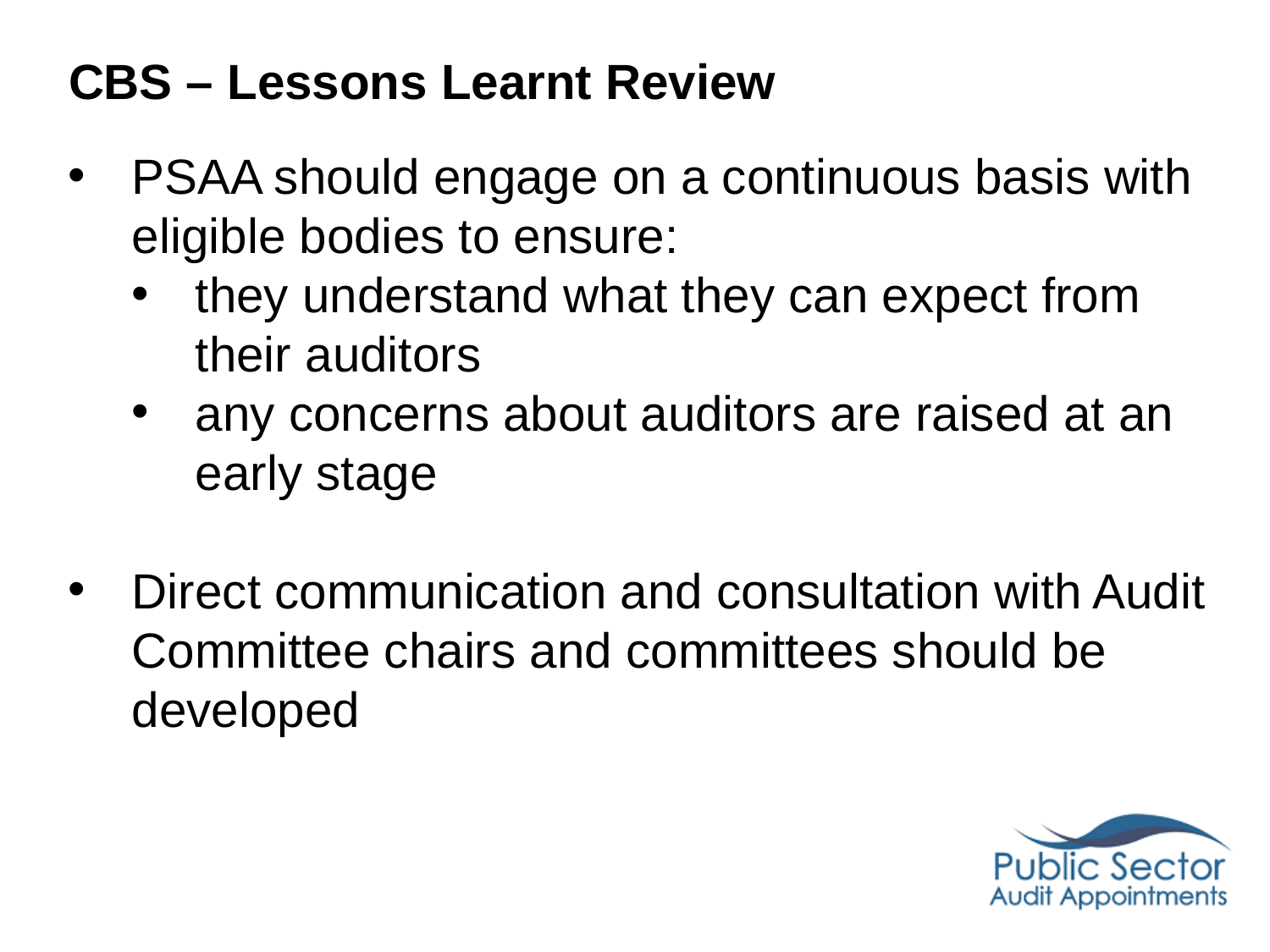

# CBS – Lessons Learnt Review

PSAA should engage on a continuous basis with eligible bodies to ensure:
they understand what they can expect from their auditors
any concerns about auditors are raised at an early stage

Direct communication and consultation with Audit Committee chairs and committees should be developed